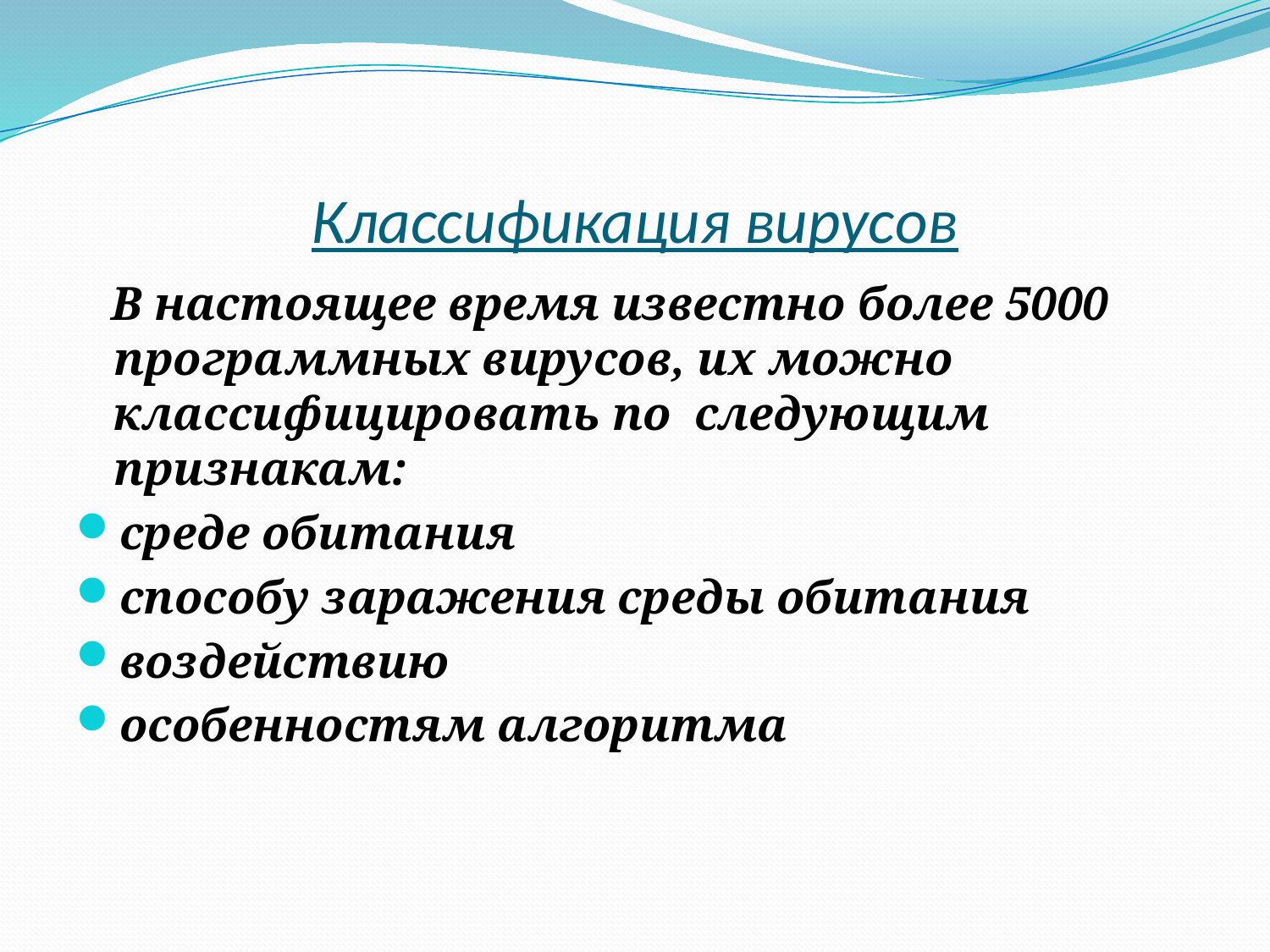

# Классификация вирусов
   В настоящее время известно более 5000 программных вирусов, их можно классифицировать по  следующим признакам:
среде обитания
способу заражения среды обитания
воздействию
особенностям алгоритма